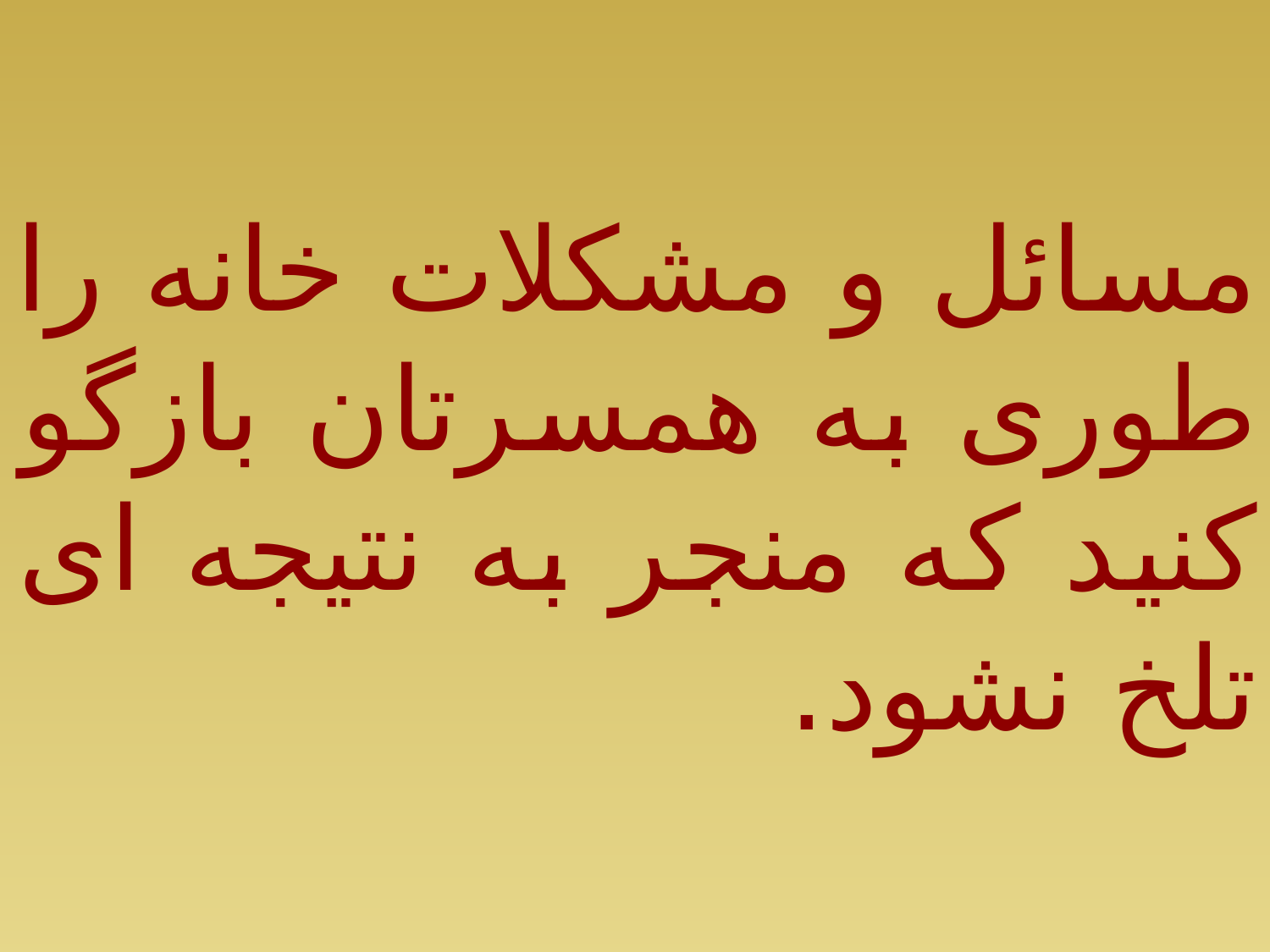

#
مسائل و مشکلات خانه را طوری به همسرتان بازگو کنید که منجر به نتیجه ای تلخ نشود.